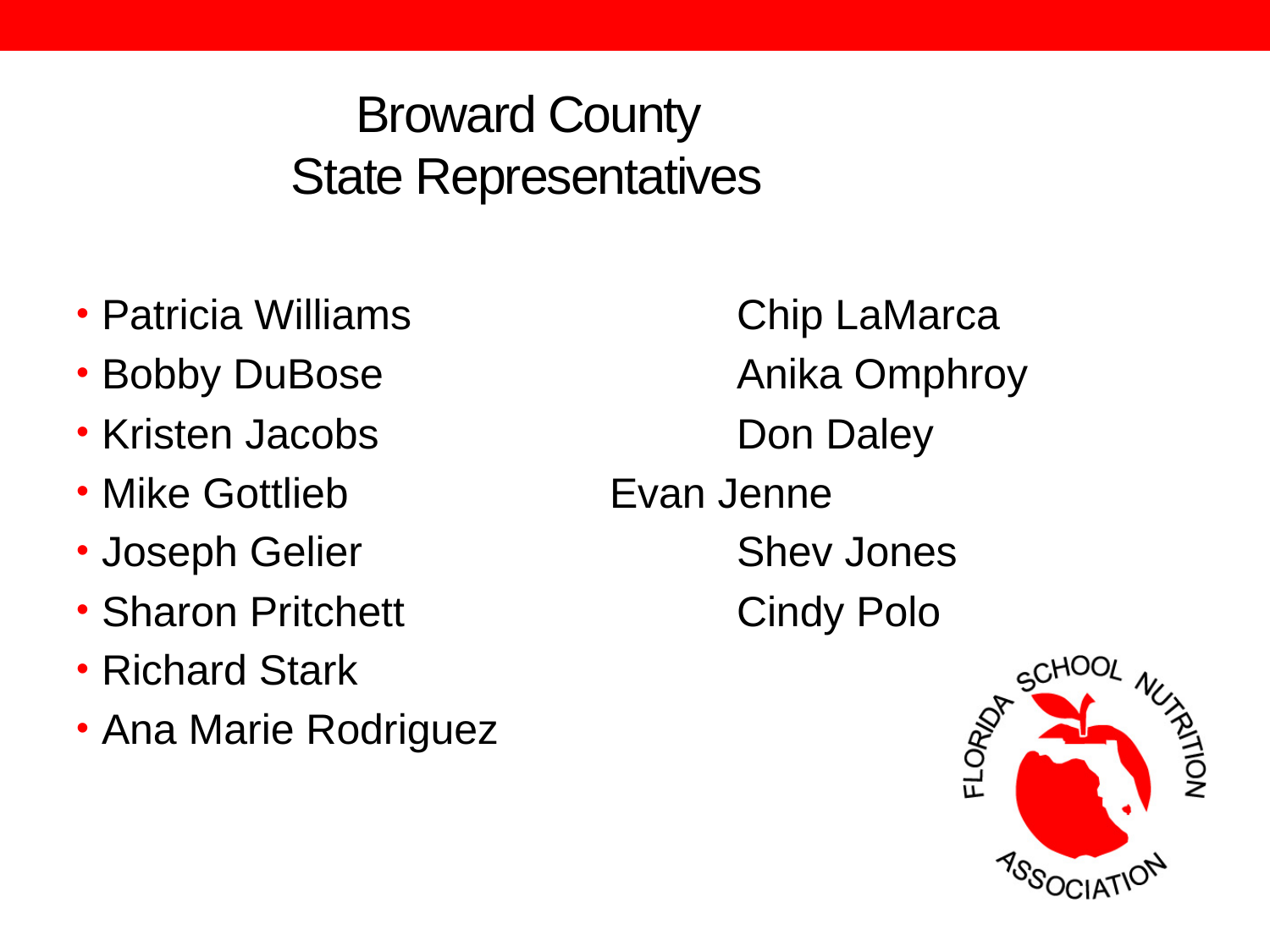

# Broward County State Representatives

Patricia Williams			Chip LaMarca
Bobby DuBose			Anika Omphroy
Kristen Jacobs			Don Daley
Mike Gottlieb			Evan Jenne
Joseph Gelier			Shev Jones
Sharon Pritchett			Cindy Polo
Richard Stark
Ana Marie Rodriguez